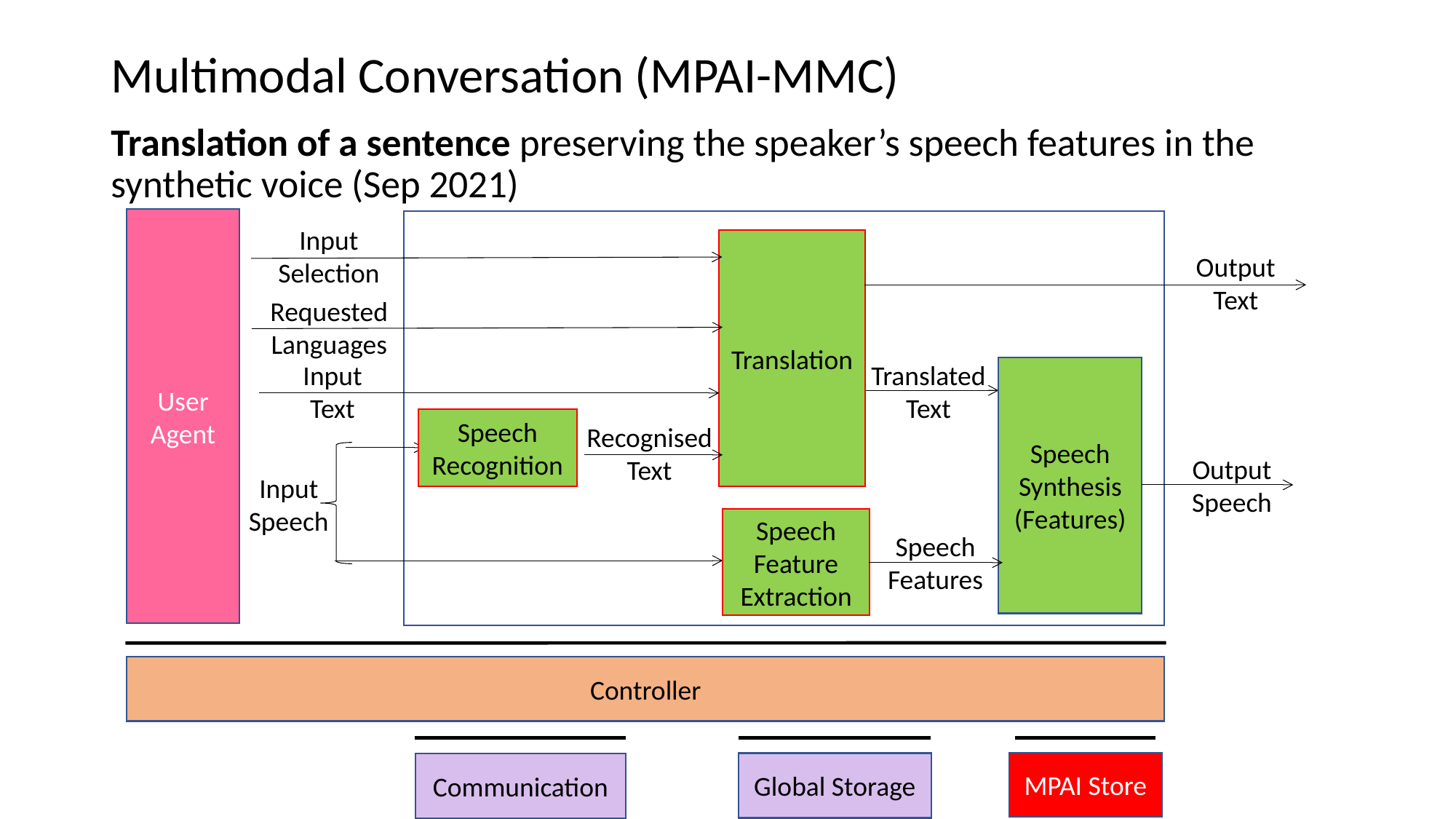

# Multimodal Conversation (MPAI-MMC)
Translation of a sentence preserving the speaker’s speech features in the synthetic voice (Sep 2021)

User Agent

Input
Selection
Translation
Output Text
Requested
Languages
Input Text
Translated Text
Speech
Synthesis
(Features)
Speech Recognition
Recognised Text

Output
Speech
Input
Speech
Speech
Feature
Extraction
Speech Features
Controller
MPAI Store
Global Storage
Communication